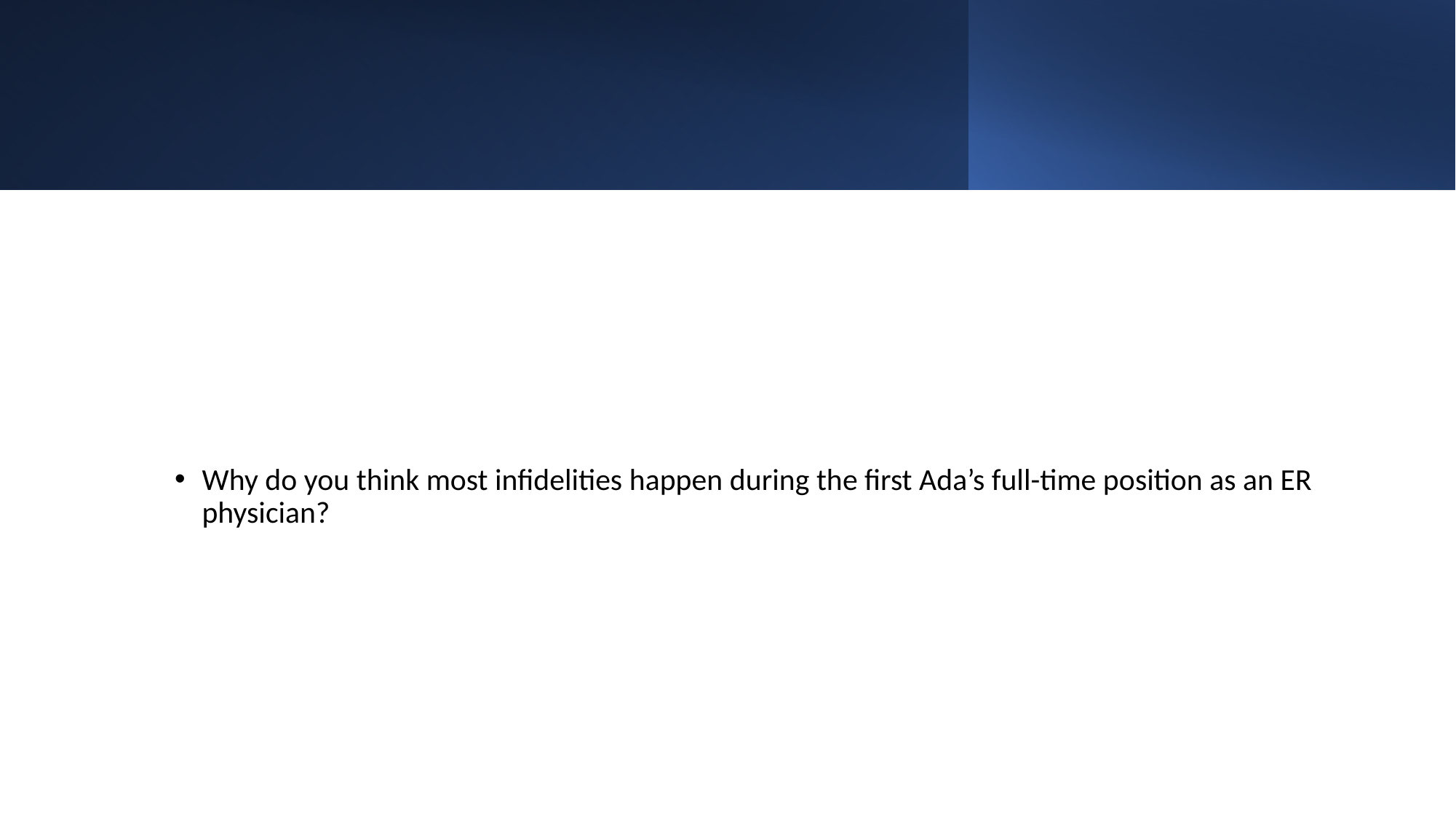

#
Why do you think most infidelities happen during the first Ada’s full-time position as an ER physician?